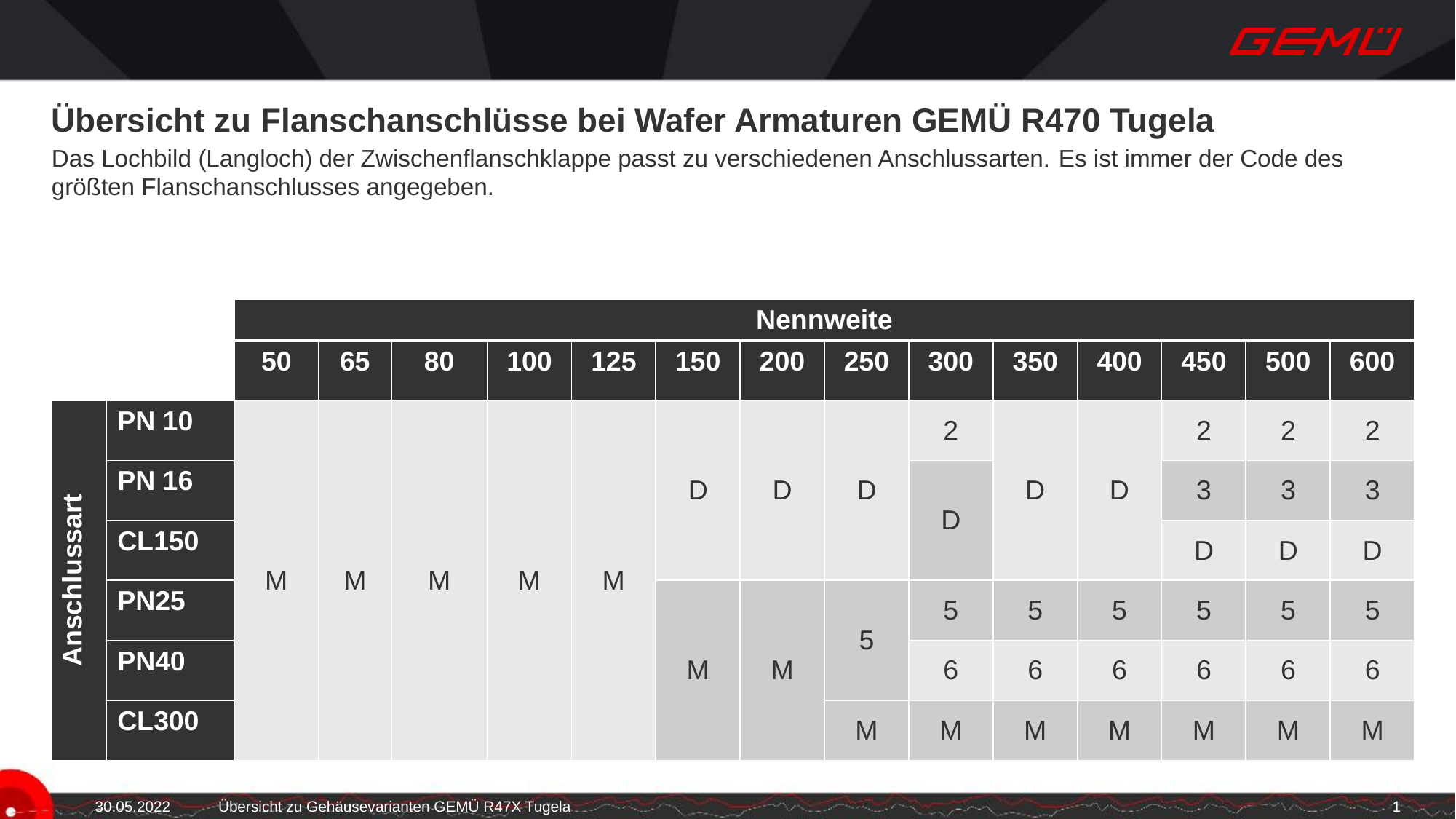

# Übersicht zu Flanschanschlüsse bei Wafer Armaturen GEMÜ R470 Tugela
Das Lochbild (Langloch) der Zwischenflanschklappe passt zu verschiedenen Anschlussarten. Es ist immer der Code des größten Flanschanschlusses angegeben.

|  |  | Nennweite |  |  |  |  |  |  |  |  |  |  |  |  |  |
| --- | --- | --- | --- | --- | --- | --- | --- | --- | --- | --- | --- | --- | --- | --- | --- |
|  |  | 50 | 65 | 80 | 100 | 125 | 150 | 200 | 250 | 300 | 350 | 400 | 450 | 500 | 600 |
| Anschlussart | PN 10 | M | M | M | M | M | D | D | D | 2 | D | D | 2 | 2 | 2 |
|  | PN 16 |  |  |  |  |  |  |  |  | D |  |  | 3 | 3 | 3 |
|  | CL150 |  |  |  |  |  |  |  |  |  |  |  | D | D | D |
|  | PN25 |  |  |  |  |  | M | M | 5 | 5 | 5 | 5 | 5 | 5 | 5 |
|  | PN40 |  |  |  |  |  |  |  |  | 6 | 6 | 6 | 6 | 6 | 6 |
|  | CL300 |  |  |  |  |  |  |  | M | M | M | M | M | M | M |
30.05.2022
Übersicht zu Gehäusevarianten GEMÜ R47X Tugela
1